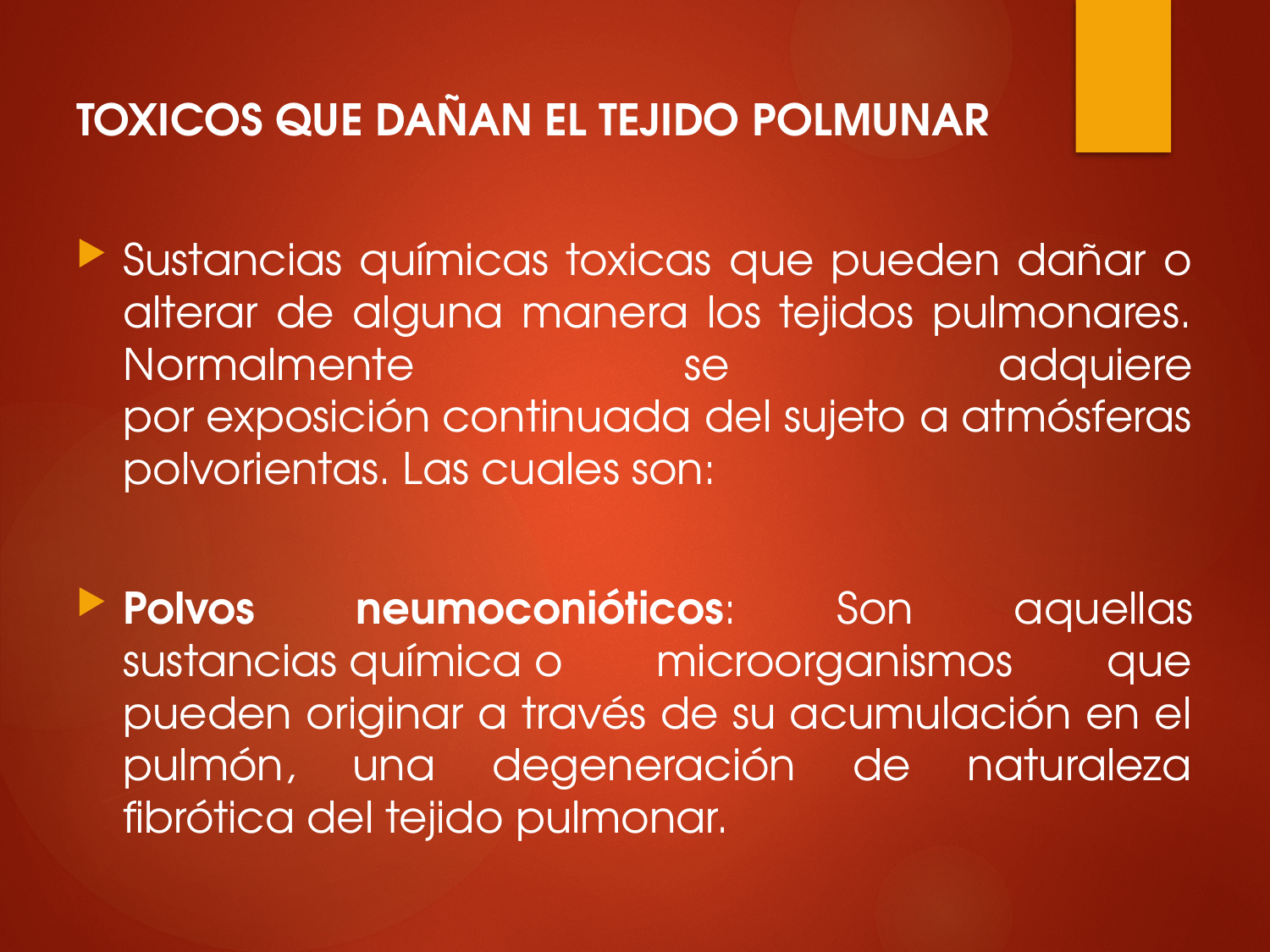

TOXICOS QUE DAÑAN EL TEJIDO POLMUNAR

Sustancias químicas toxicas que pueden dañar o alterar de alguna manera los tejidos pulmonares. Normalmente se adquiere por exposición continuada del sujeto a atmósferas polvorientas. Las cuales son:

Polvos neumoconióticos: Son aquellas sustancias química o microorganismos que pueden originar a través de su acumulación en el pulmón, una degeneración de naturaleza fibrótica del tejido pulmonar.